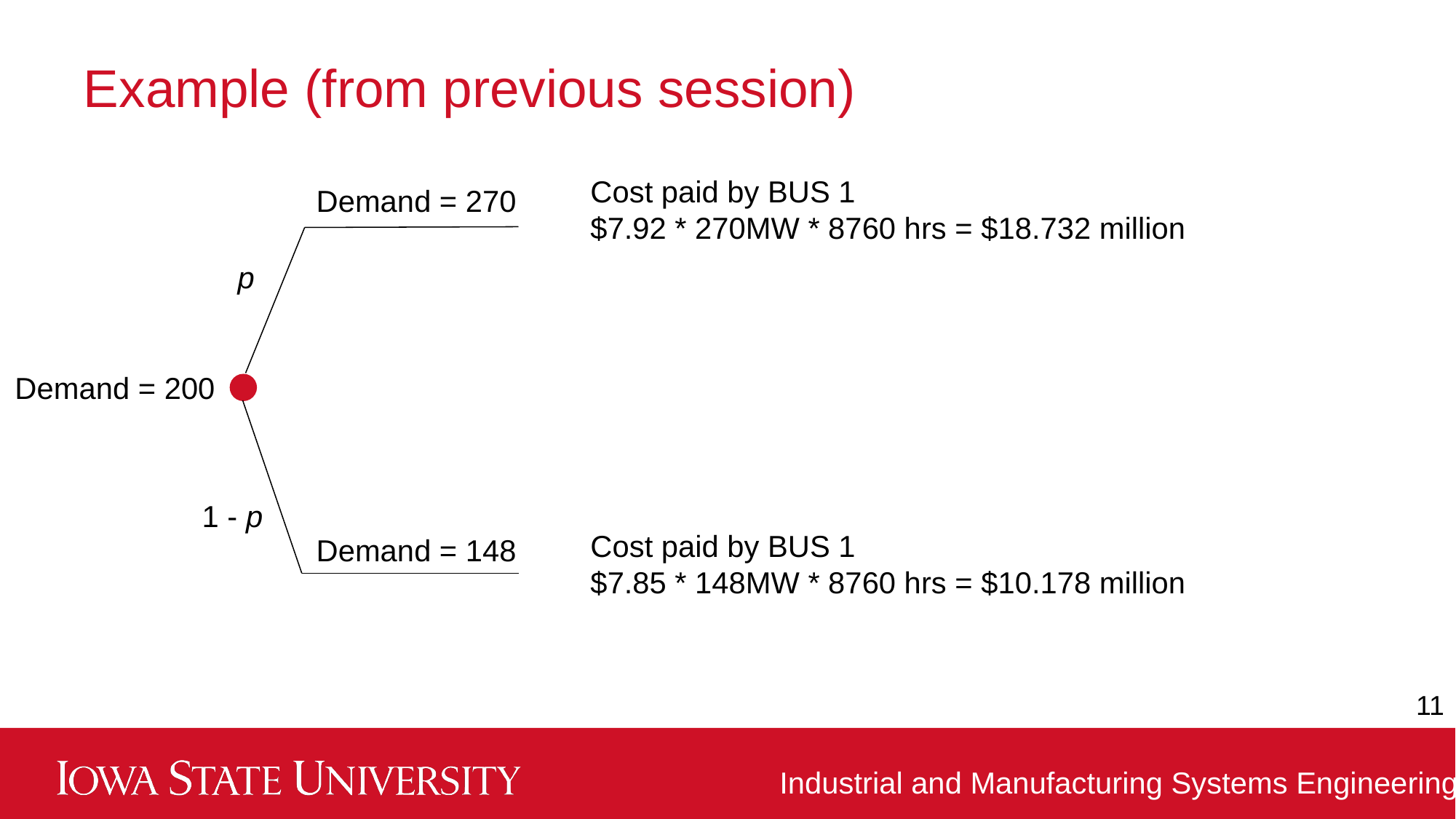

# Example (from previous session)
Cost paid by BUS 1
$7.92 * 270MW * 8760 hrs = $18.732 million
Demand = 270
p
Demand = 200

1 - p
Cost paid by BUS 1
$7.85 * 148MW * 8760 hrs = $10.178 million
Demand = 148
11